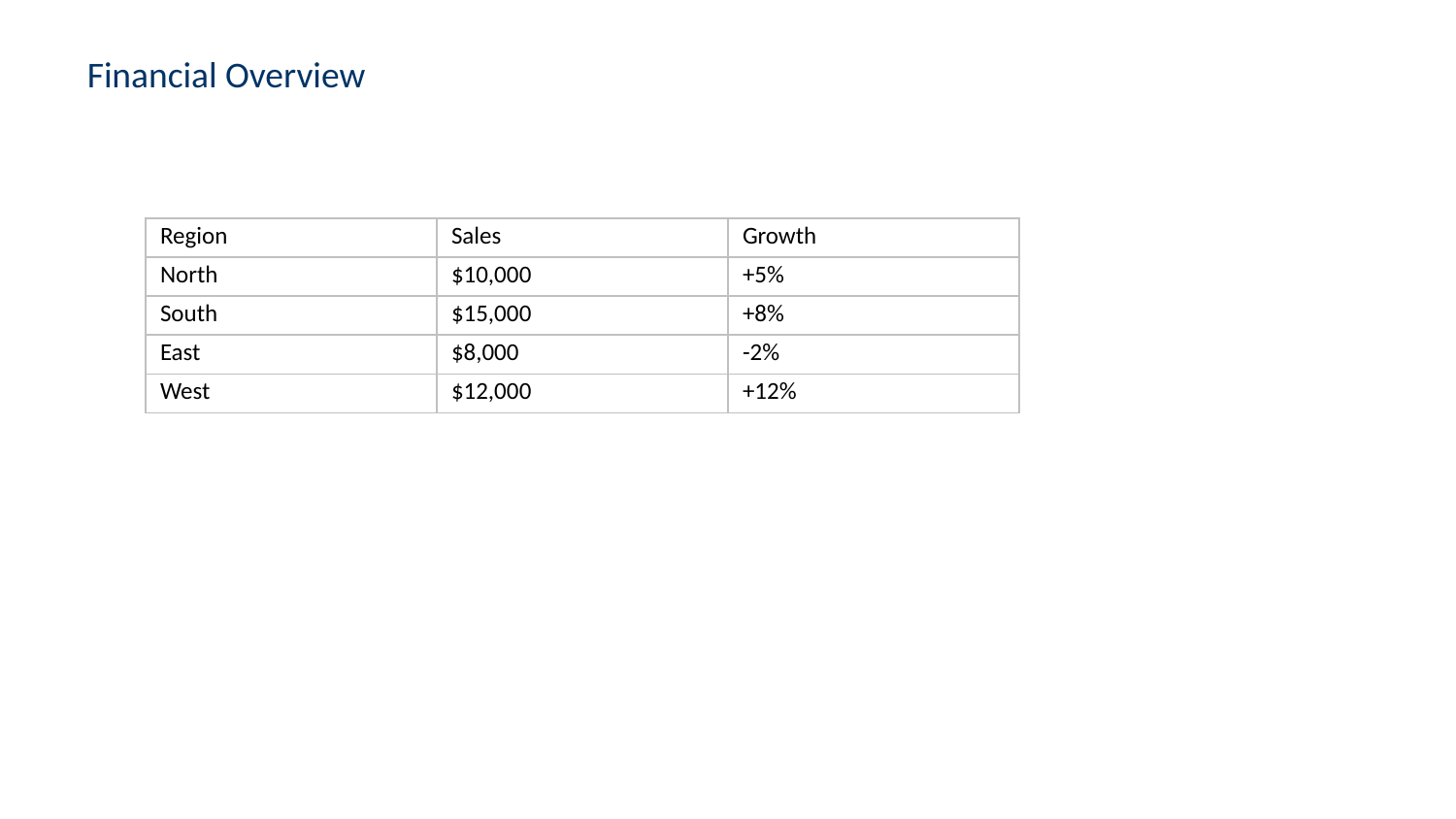

Financial Overview
| Region | Sales | Growth |
| --- | --- | --- |
| North | $10,000 | +5% |
| South | $15,000 | +8% |
| East | $8,000 | -2% |
| West | $12,000 | +12% |